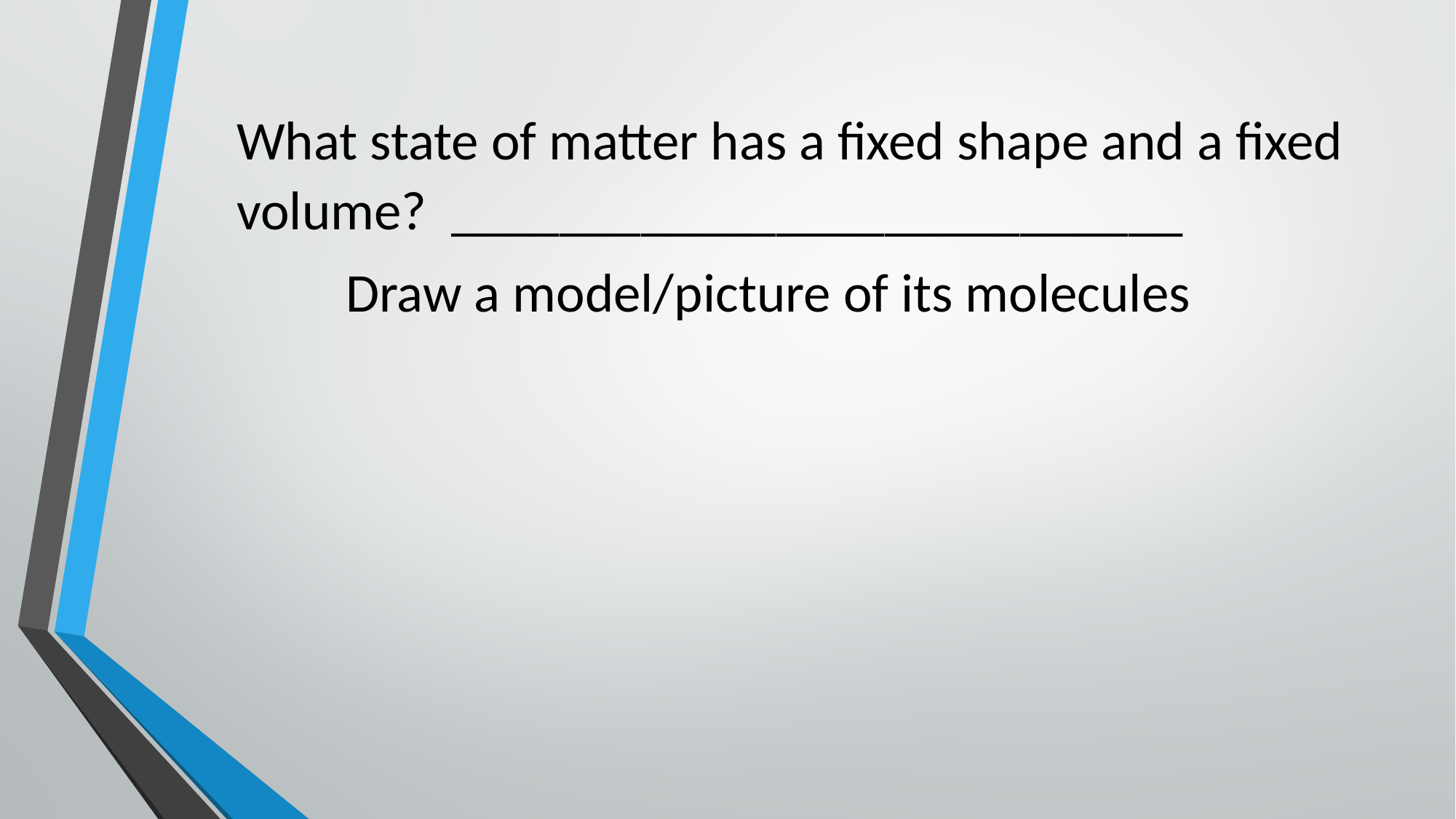

What state of matter has a fixed shape and a fixed volume?  ___________________________
	Draw a model/picture of its molecules